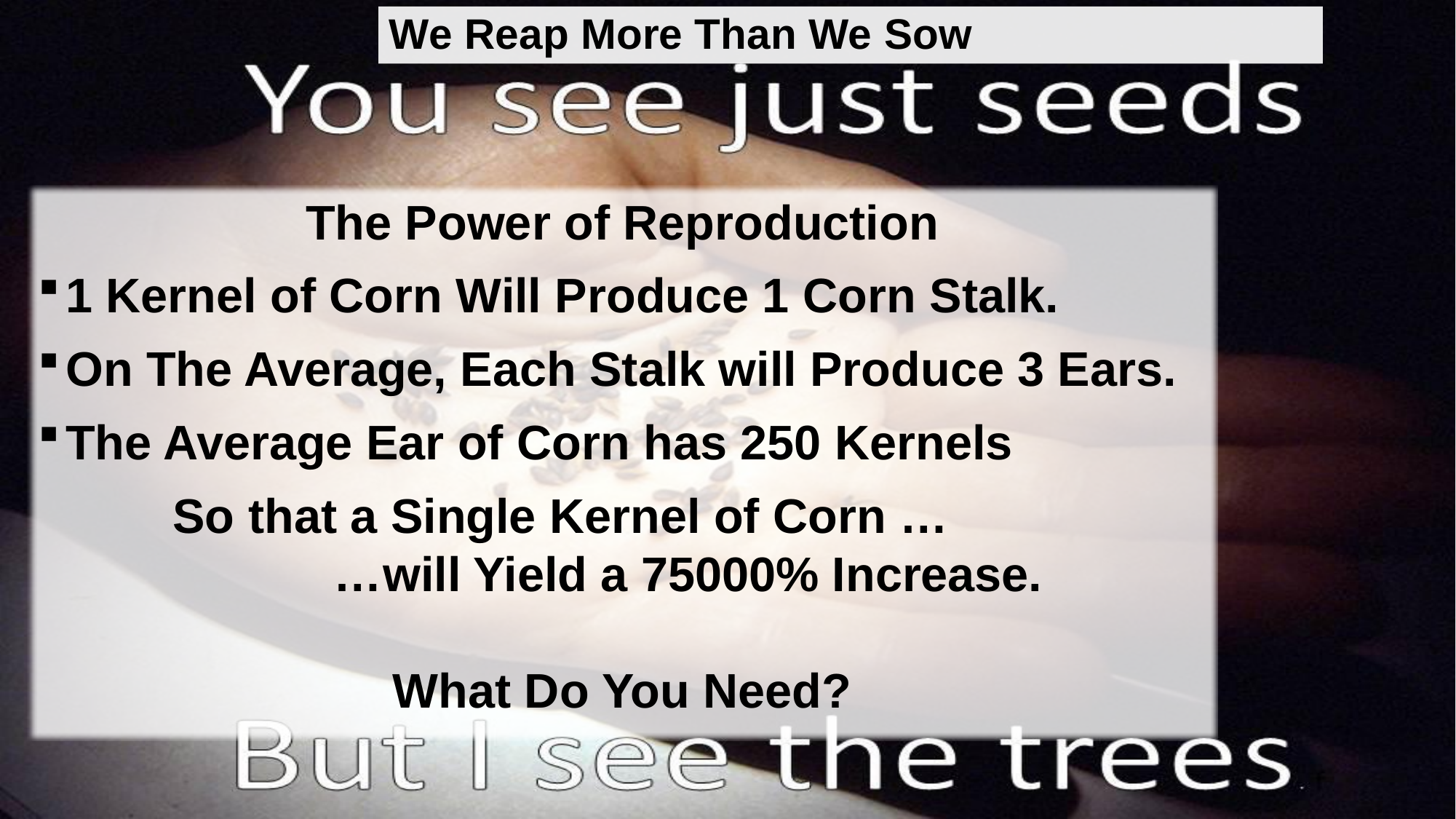

# We Reap More Than We Sow

The Power of Reproduction
1 Kernel of Corn Will Produce 1 Corn Stalk.
On The Average, Each Stalk will Produce 3 Ears.
The Average Ear of Corn has 250 Kernels
          So that a Single Kernel of Corn …
                      …will Yield a 75000% Increase.

What Do You Need?